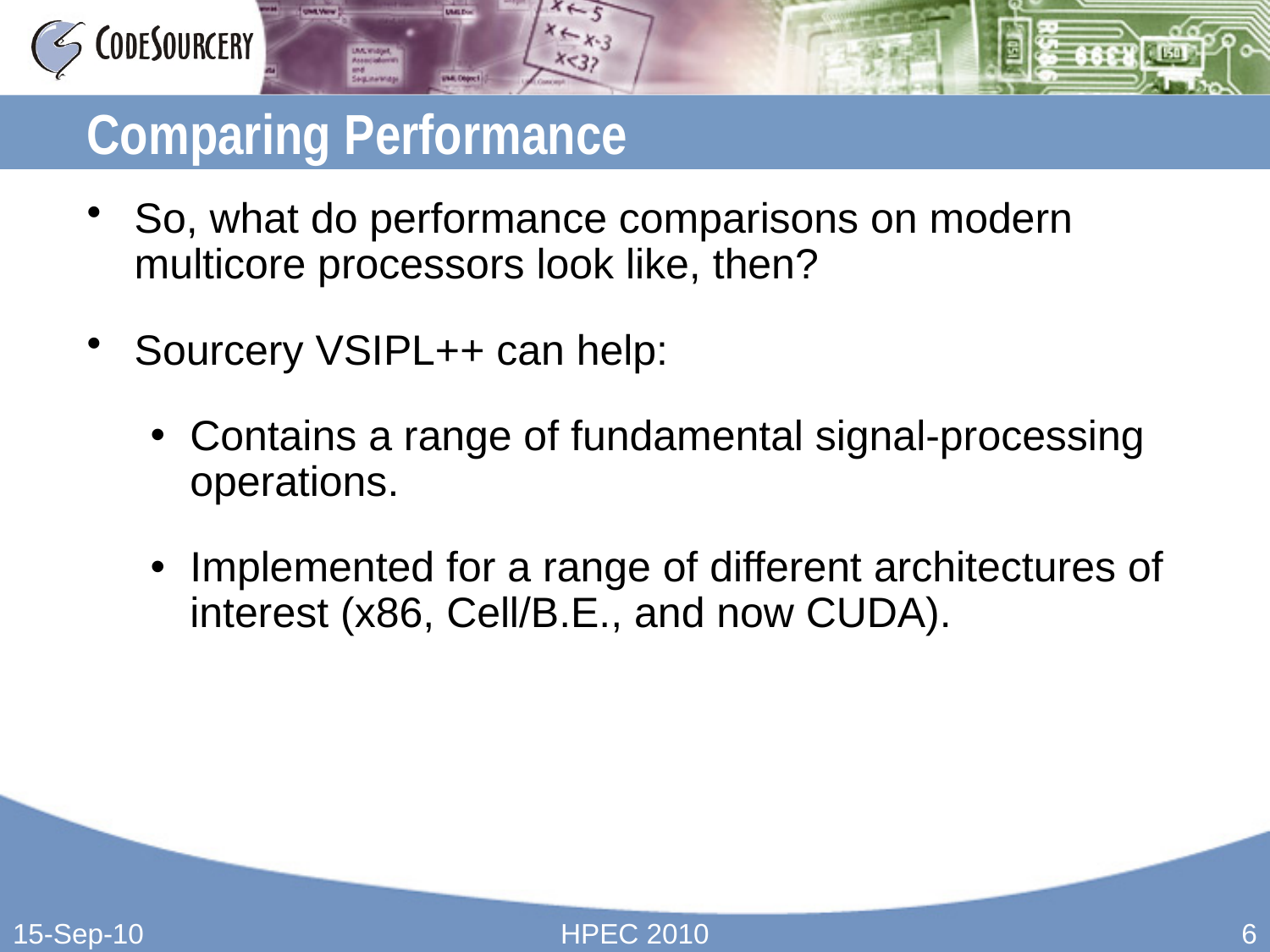

# Comparing Performance
So, what do performance comparisons on modern multicore processors look like, then?
Sourcery VSIPL++ can help:
Contains a range of fundamental signal-processing operations.
Implemented for a range of different architectures of interest (x86, Cell/B.E., and now CUDA).
15-Sep-10
HPEC 2010
6